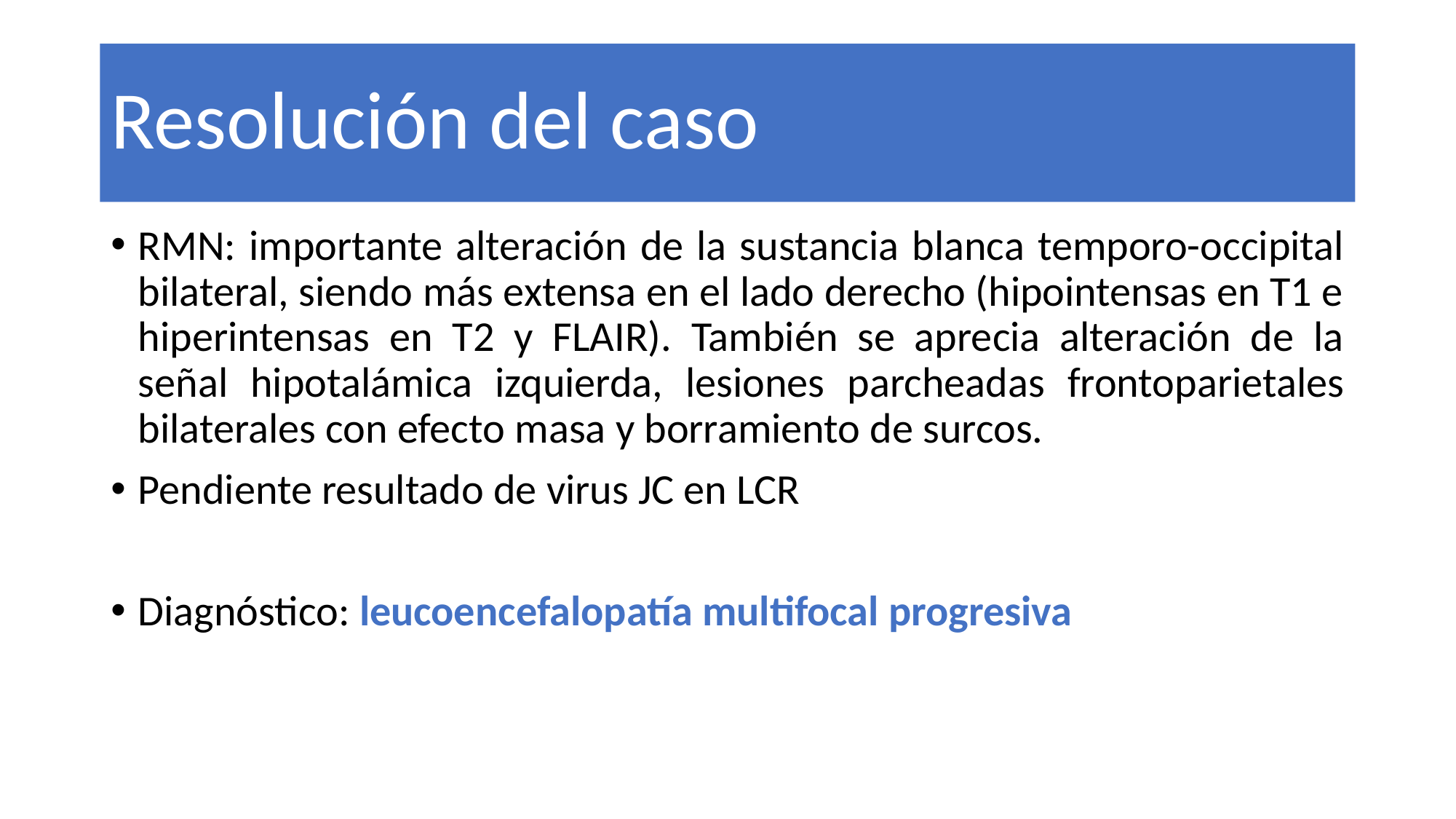

# Resolución del caso
RMN: importante alteración de la sustancia blanca temporo-occipital bilateral, siendo más extensa en el lado derecho (hipointensas en T1 e hiperintensas en T2 y FLAIR). También se aprecia alteración de la señal hipotalámica izquierda, lesiones parcheadas frontoparietales bilaterales con efecto masa y borramiento de surcos.
Pendiente resultado de virus JC en LCR

Diagnóstico: leucoencefalopatía multifocal progresiva